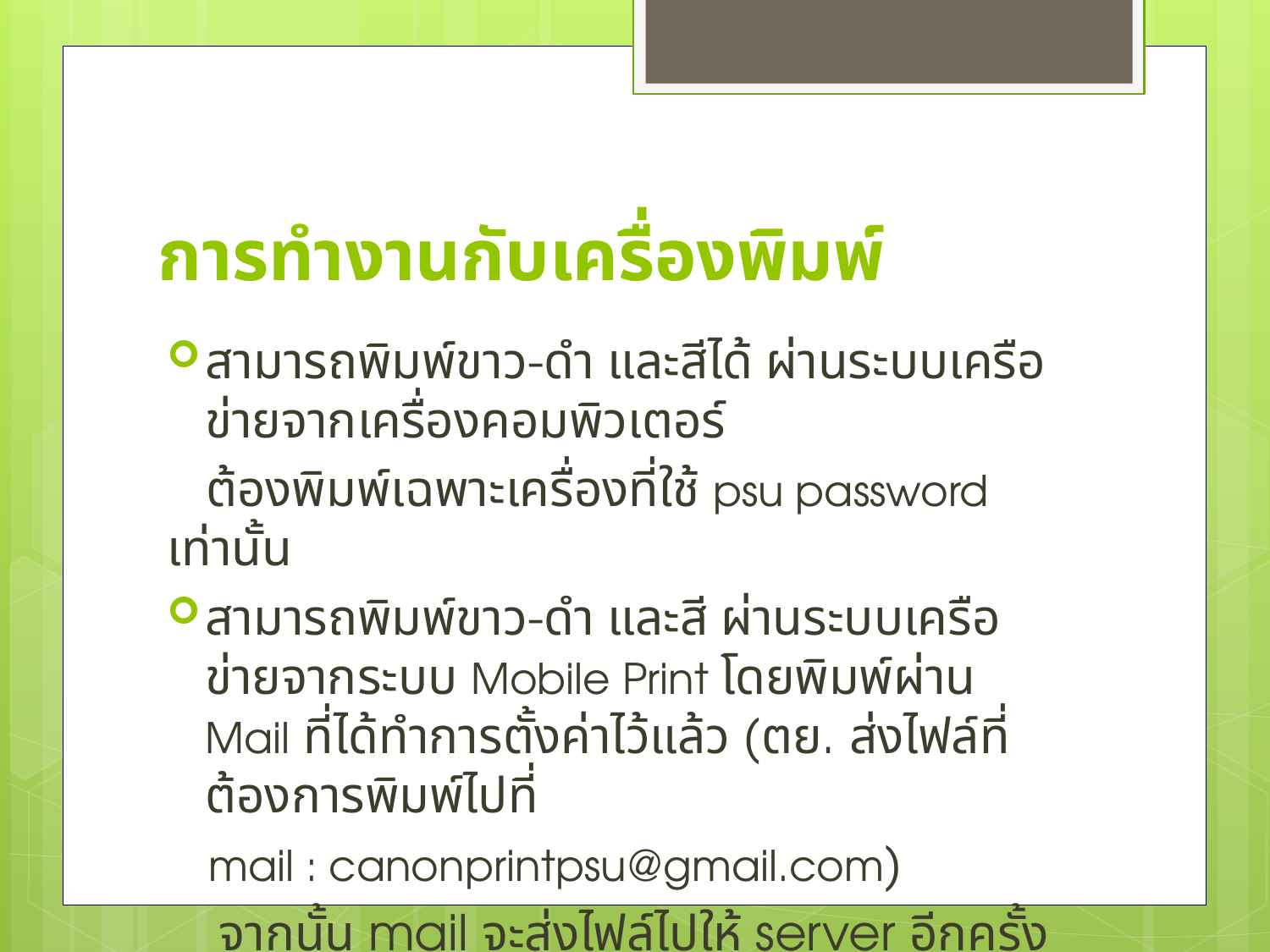

# การทำงานกับเครื่องพิมพ์
สามารถพิมพ์ขาว-ดำ และสีได้ ผ่านระบบเครือข่ายจากเครื่องคอมพิวเตอร์
   ต้องพิมพ์เฉพาะเครื่องที่ใช้ psu password เท่านั้น
สามารถพิมพ์ขาว-ดำ และสี ผ่านระบบเครือข่ายจากระบบ Mobile Print โดยพิมพ์ผ่าน Mail ที่ได้ทำการตั้งค่าไว้แล้ว (ตย. ส่งไฟล์ที่ต้องการพิมพ์ไปที่
   mail : canonprintpsu@gmail.com)
    จากนั้น mail จะส่งไฟล์ไปให้ server อีกครั้ง